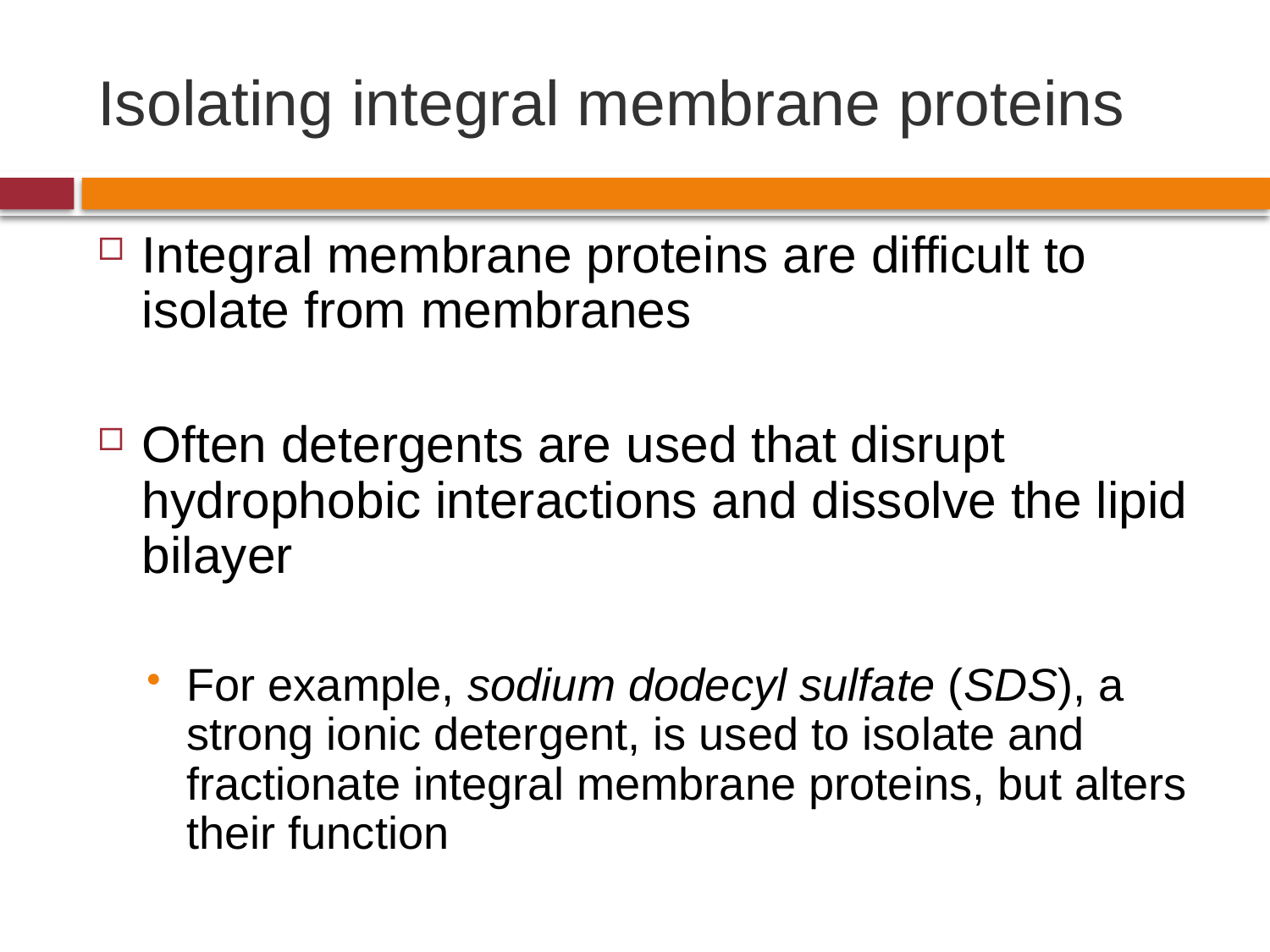

# Isolating integral membrane proteins
Integral membrane proteins are difficult to isolate from membranes

Often detergents are used that disrupt hydrophobic interactions and dissolve the lipid bilayer

For example, sodium dodecyl sulfate (SDS), a strong ionic detergent, is used to isolate and fractionate integral membrane proteins, but alters their function